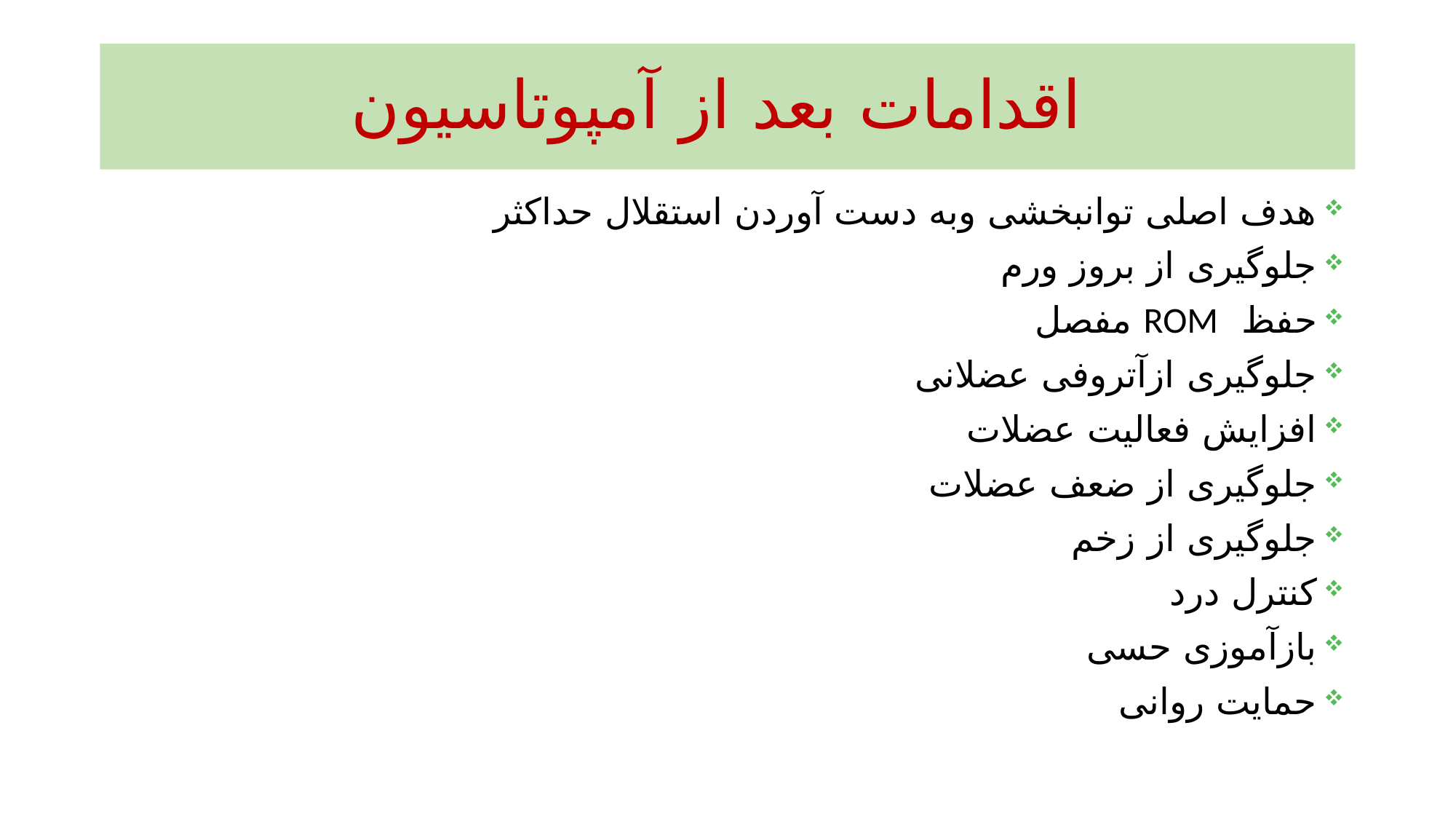

# اقدامات بعد از آمپوتاسیون
هدف اصلی توانبخشی وبه دست آوردن استقلال حداکثر
جلوگیری از بروز ورم
حفظ  ROM مفصل
جلوگیری ازآتروفی عضلانی
افزایش فعالیت عضلات
جلوگیری از ضعف عضلات
جلوگیری از زخم
کنترل درد
بازآموزی حسی
حمایت روانی